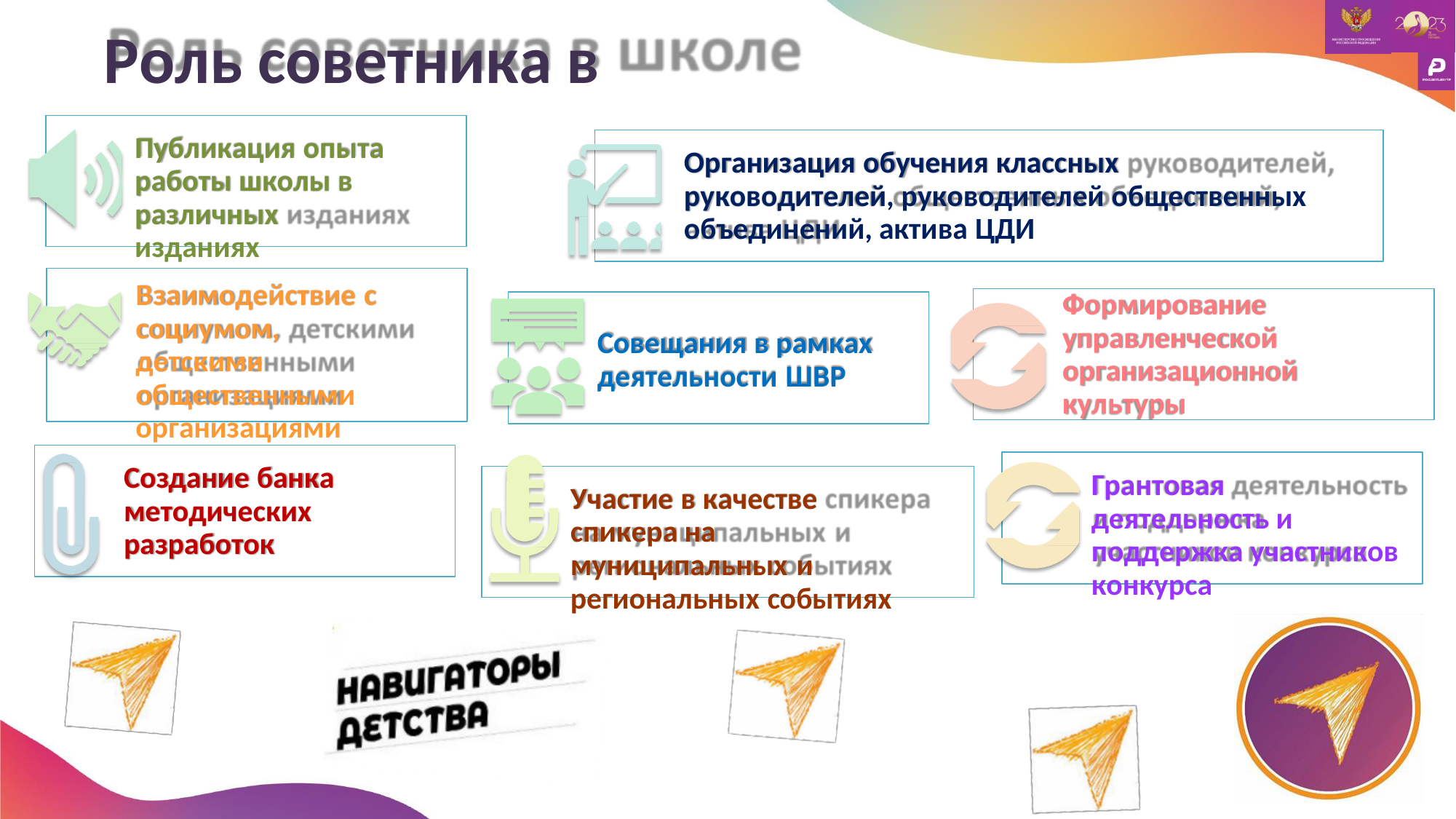

Роль советника в школе

Публикация опыта работы школы в различных изданиях

Организация обучения классных руководителей, руководителей общественных объединений, актива ЦДИ

Взаимодействие с социумом, детскими общественными организациями

Формирование управленческой организационной культуры

Совещания в рамках деятельности ШВР

Создание банка методических разработок

Грантовая деятельность и поддержка участников конкурса

Участие в качестве спикера на муниципальных и региональных событиях